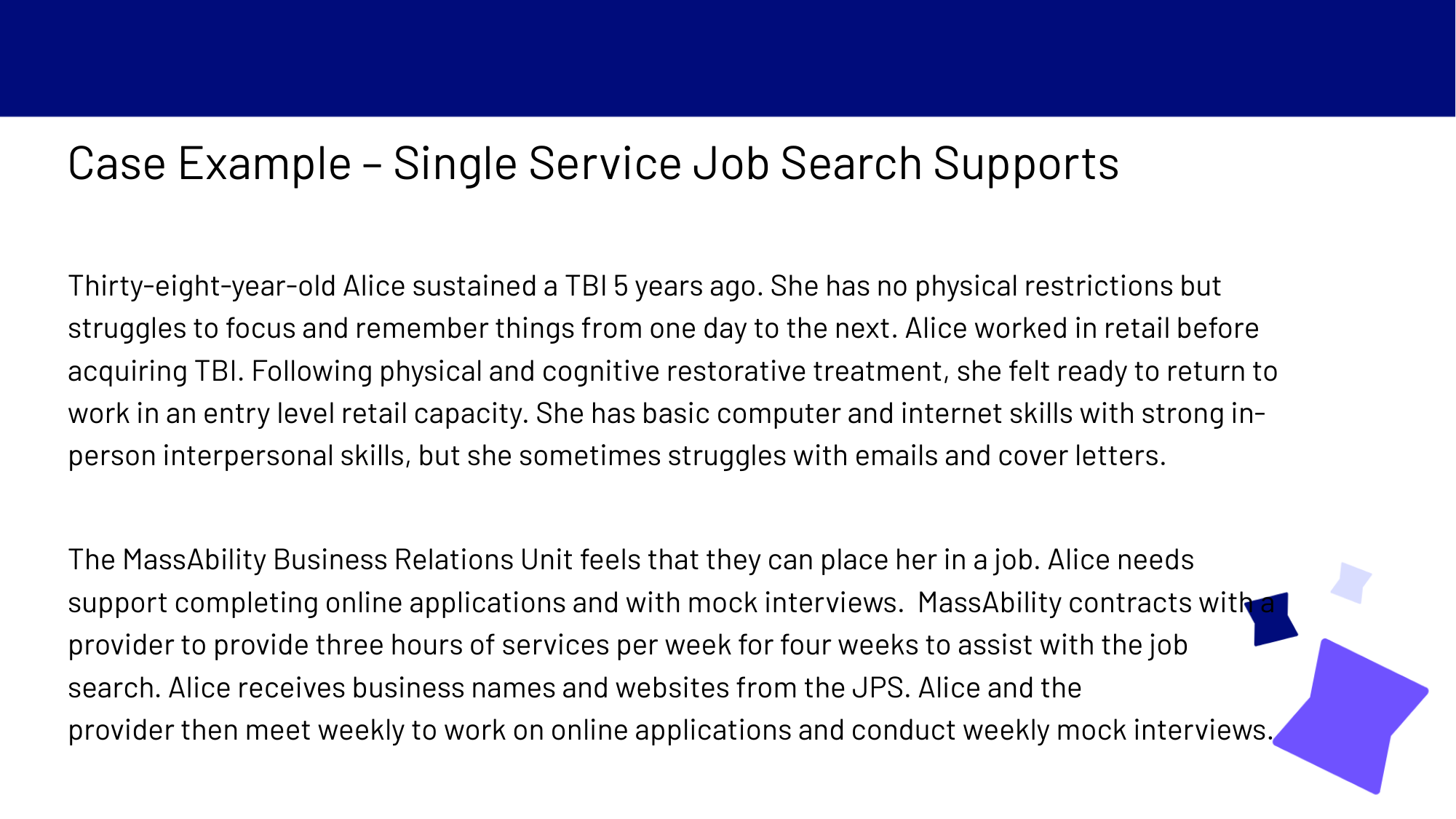

# Case Example – Single Service Job Search Supports​
Case Example – Single Service Job Search Supports​

Thirty-eight-year-old Alice sustained a TBI 5 years ago. She has no physical restrictions but struggles to focus and remember things from one day to the next. Alice worked in retail before acquiring TBI. Following physical and cognitive restorative treatment, she felt ready to return to work in an entry level retail capacity. She has basic computer and internet skills with strong in-person interpersonal skills, but she sometimes struggles with emails and cover letters.​

The MassAbility Business Relations Unit feels that they can place her in a job. Alice needs support completing online applications and with mock interviews.  MassAbility contracts with a provider to provide three hours of services per week for four weeks to assist with the job search. Alice receives business names and websites from the JPS. Alice and the                    provider then meet weekly to work on online applications and conduct weekly mock interviews. ​